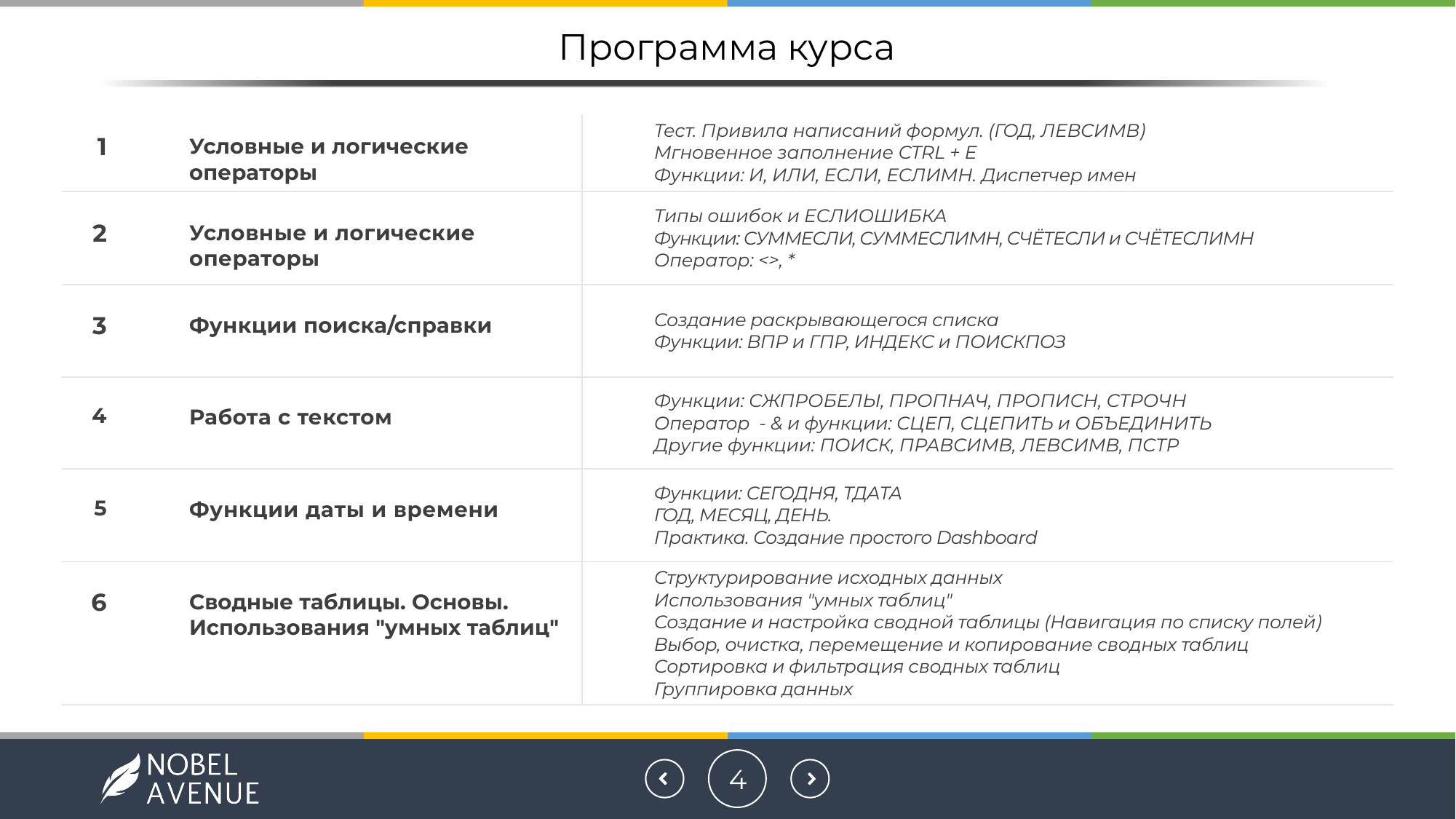

# Программа курса
| 1 | Условные и логические операторы | Тест. Привила написаний формул. (ГОД, ЛЕВСИМВ) Мгновенное заполнение CTRL + E Функции: И, ИЛИ, ЕСЛИ, ЕСЛИМН. Диспетчер имен |
| --- | --- | --- |
| 2 | Условные и логические операторы | Типы ошибок и ЕСЛИОШИБКА Функции: СУММЕСЛИ, СУММЕСЛИМН, СЧЁТЕСЛИ и СЧЁТЕСЛИМН Оператор: <>, \* |
| 3 | Функции поиска/справки | Создание раскрывающегося списка Функции: ВПР и ГПР, ИНДЕКС и ПОИСКПОЗ |
| 4 | Работа с текстом | Функции: СЖПРОБЕЛЫ, ПРОПНАЧ, ПРОПИСН, СТРОЧН Оператор - & и функции: СЦЕП, СЦЕПИТЬ и ОБЪЕДИНИТЬ Другие функции: ПОИСК, ПРАВСИМВ, ЛЕВСИМВ, ПСТР |
| 5 | Функции даты и времени | Функции: СЕГОДНЯ, ТДАТА ГОД, МЕСЯЦ, ДЕНЬ. Практика. Создание простого Dashboard |
| 6 | Сводные таблицы. Основы. Использования "умных таблиц" | Структурирование исходных данных Использования "умных таблиц" Создание и настройка сводной таблицы (Навигация по списку полей) Выбор, очистка, перемещение и копирование сводных таблиц Сортировка и фильтрация сводных таблиц Группировка данных |